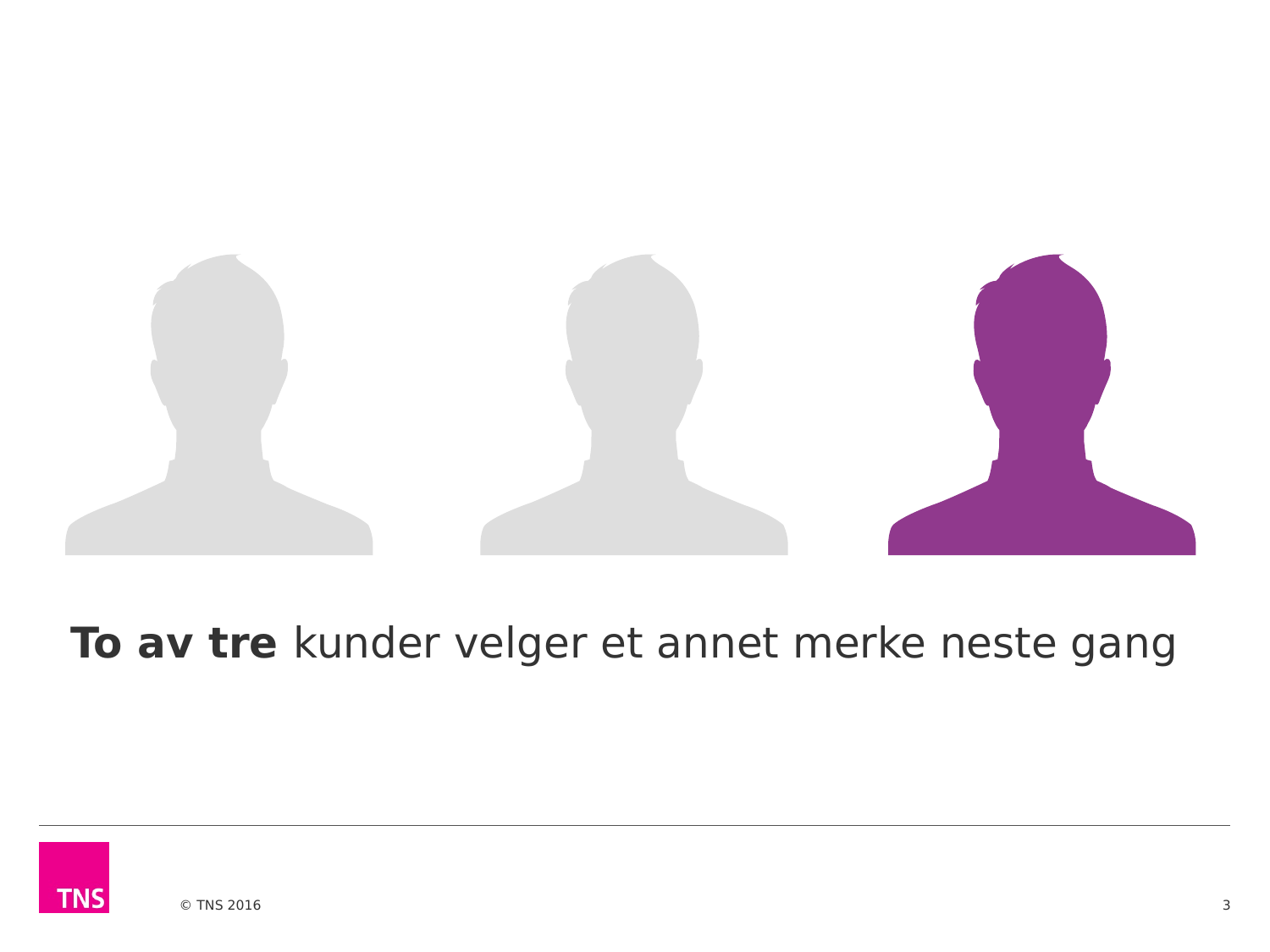

#

To av tre kunder velger et annet merke neste gang
3